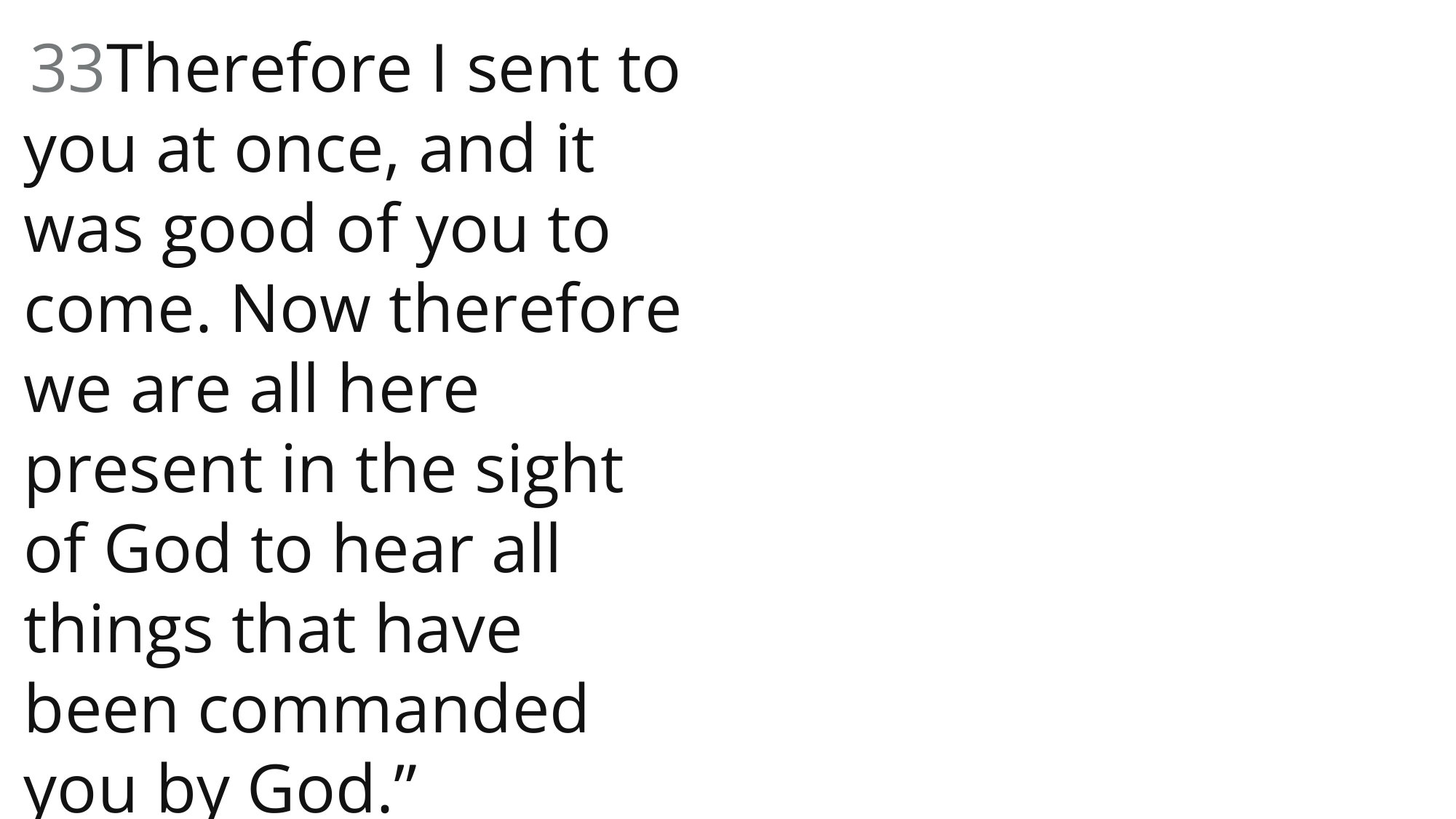

33Therefore I sent to you at once, and it was good of you to come. Now therefore we are all here present in the sight of God to hear all things that have been commanded you by God.”